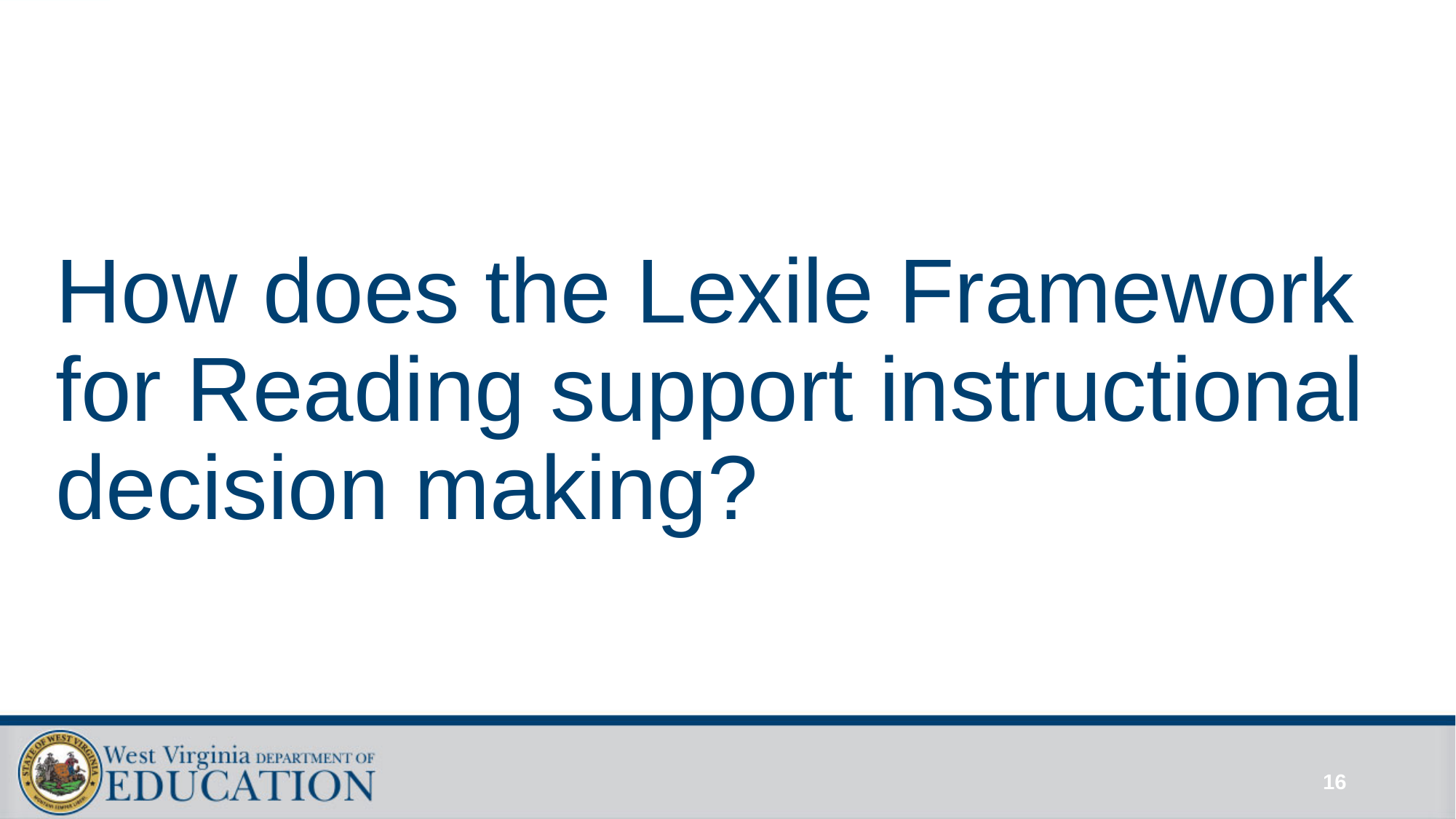

# How does the Lexile Framework for Reading support instructional decision making?
16